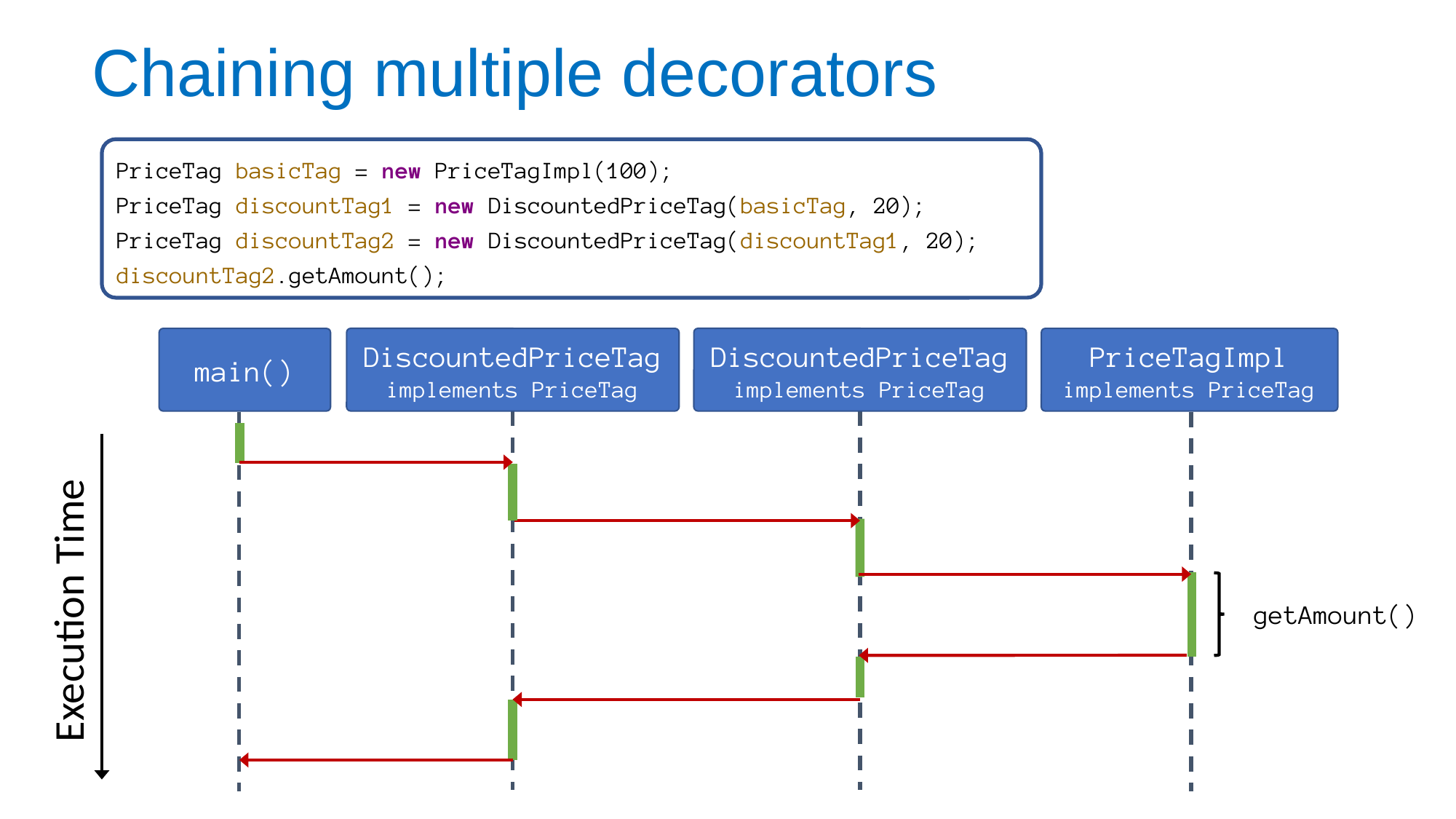

# Chaining multiple decorators
PriceTag basicTag = new PriceTagImpl(100);
PriceTag discountTag1 = new DiscountedPriceTag(basicTag, 20);
PriceTag discountTag2 = new DiscountedPriceTag(discountTag1, 20);
discountTag2.getAmount();
DiscountedPriceTag
implements PriceTag
DiscountedPriceTag
implements PriceTag
main()
PriceTagImpl
implements PriceTag

getAmount()
Execution Time